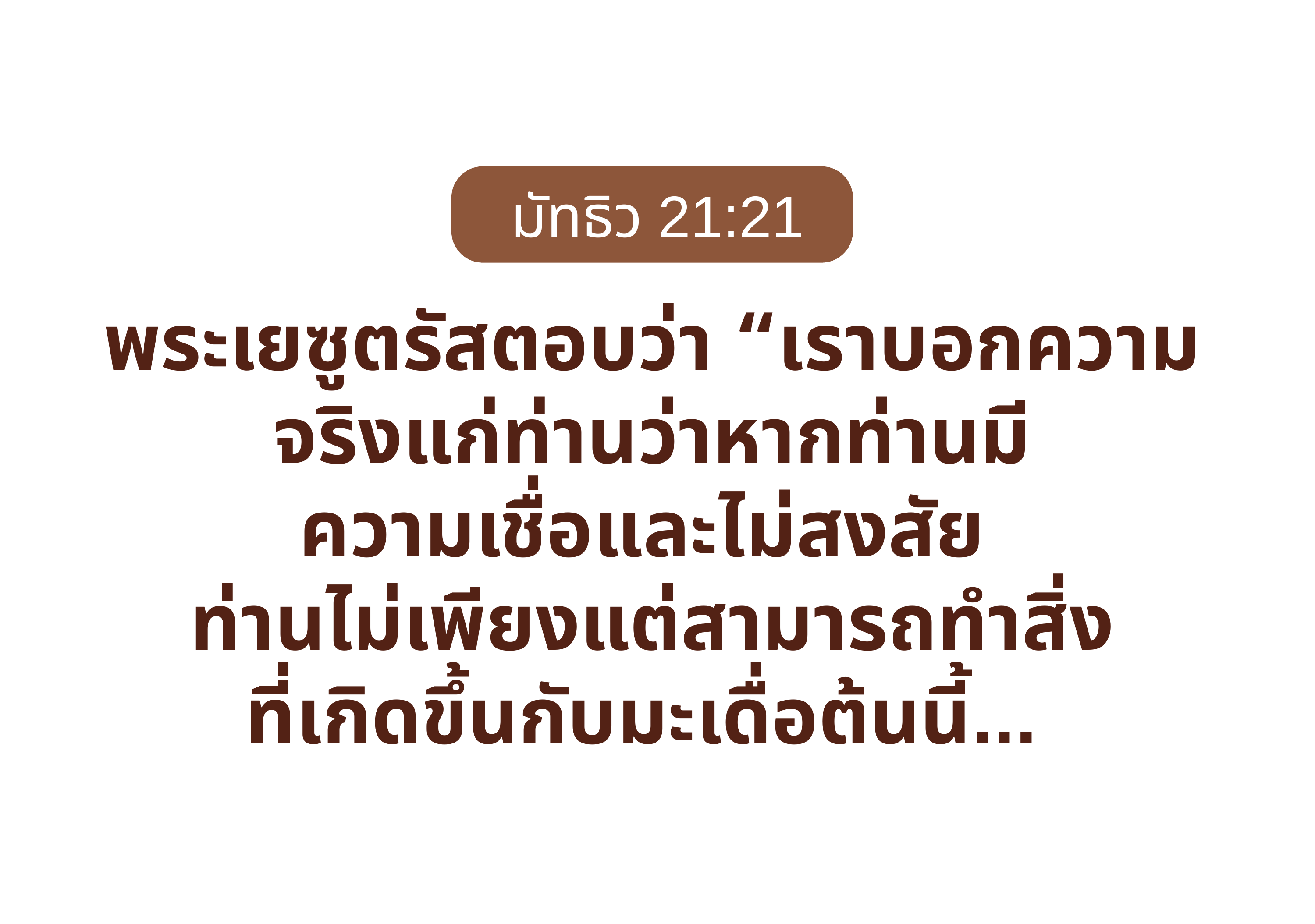

มัทธิว‬ ‭21‬:‭21‬
พระเยซูตรัสตอบว่า “เราบอกความ
จริงแก่ท่านว่าหากท่านมี
ความเชื่อและไม่สงสัย
ท่านไม่เพียงแต่สามารถทำสิ่ง
ที่เกิดขึ้นกับมะเดื่อต้นนี้...